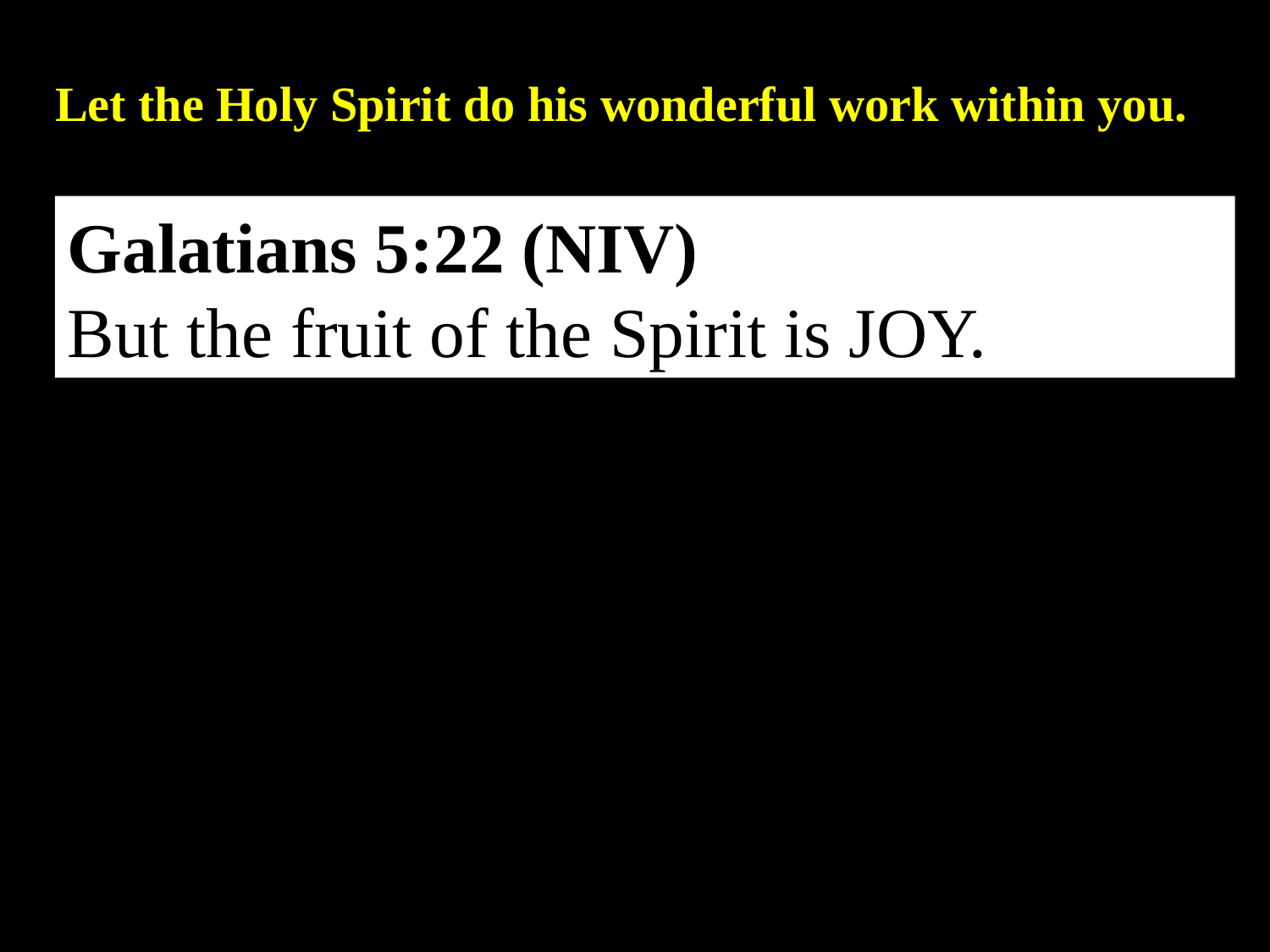

Let the Holy Spirit do his wonderful work within you.
Galatians 5:22 (NIV)
But the fruit of the Spirit is JOY.